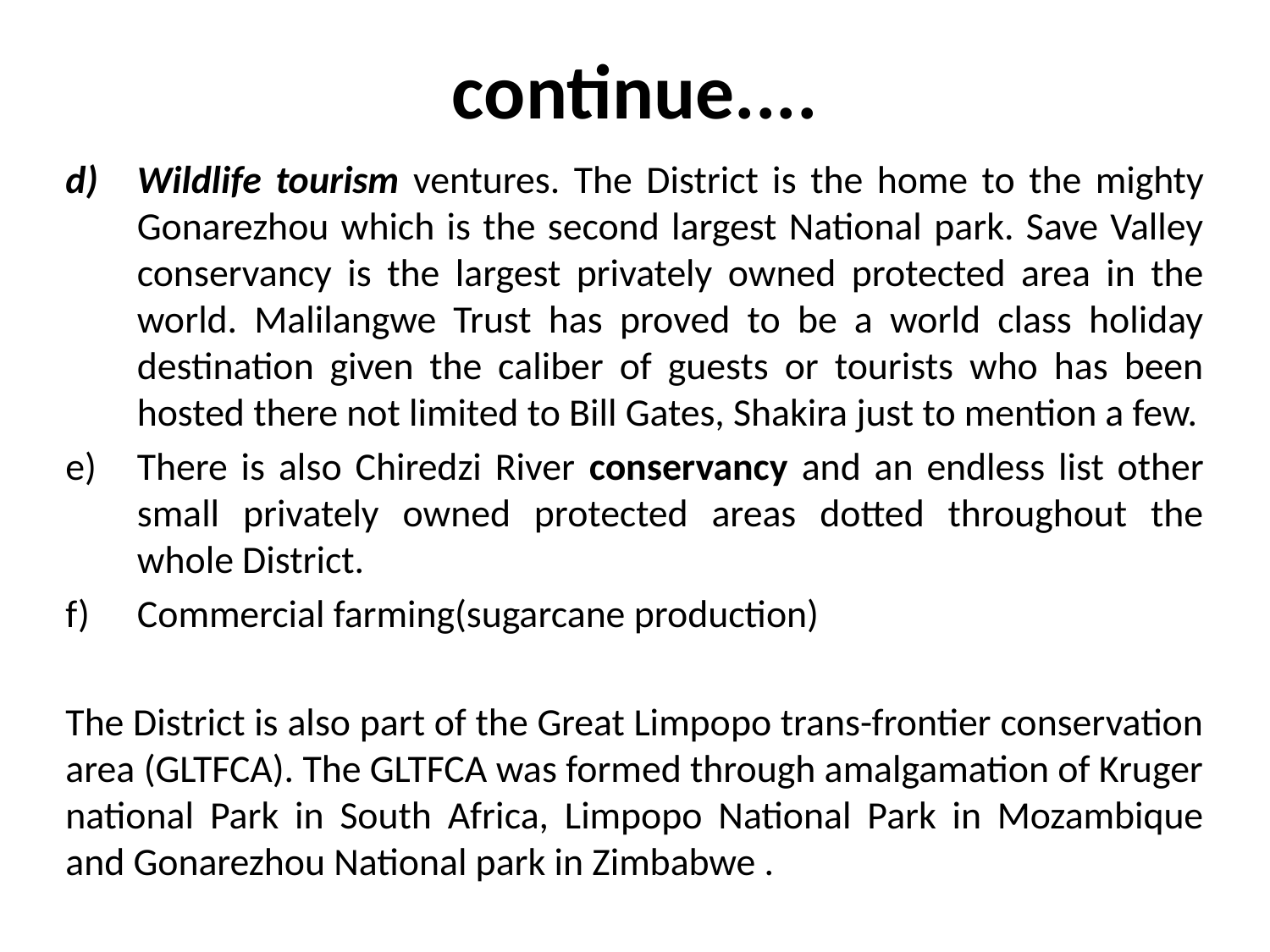

# continue....
Wildlife tourism ventures. The District is the home to the mighty Gonarezhou which is the second largest National park. Save Valley conservancy is the largest privately owned protected area in the world. Malilangwe Trust has proved to be a world class holiday destination given the caliber of guests or tourists who has been hosted there not limited to Bill Gates, Shakira just to mention a few.
There is also Chiredzi River conservancy and an endless list other small privately owned protected areas dotted throughout the whole District.
Commercial farming(sugarcane production)

The District is also part of the Great Limpopo trans-frontier conservation area (GLTFCA). The GLTFCA was formed through amalgamation of Kruger national Park in South Africa, Limpopo National Park in Mozambique and Gonarezhou National park in Zimbabwe .